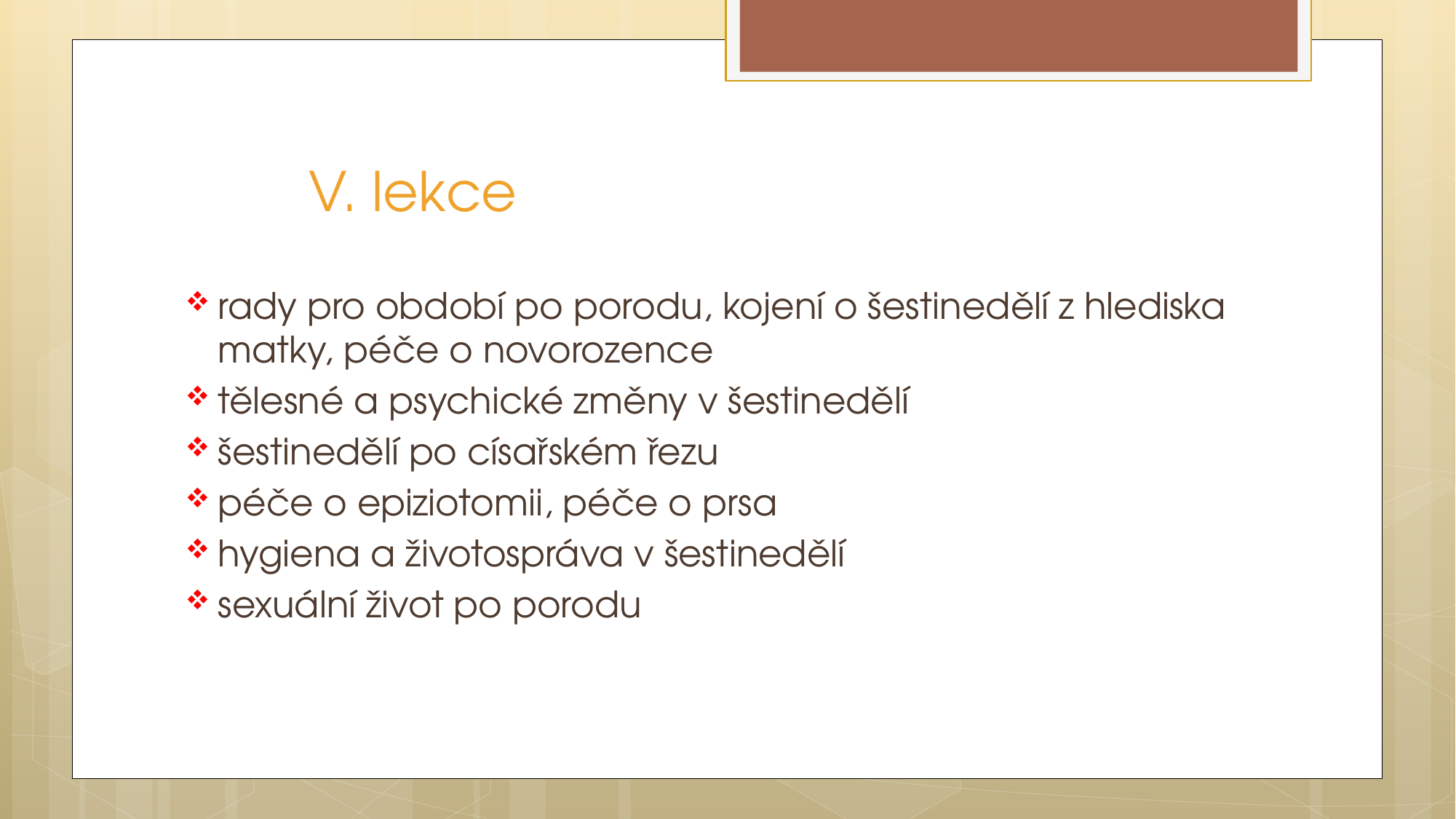

# V. lekce
rady pro období po porodu, kojení o šestinedělí z hlediska matky, péče o novorozence
tělesné a psychické změny v šestinedělí
šestinedělí po císařském řezu
péče o epiziotomii, péče o prsa
hygiena a životospráva v šestinedělí
sexuální život po porodu